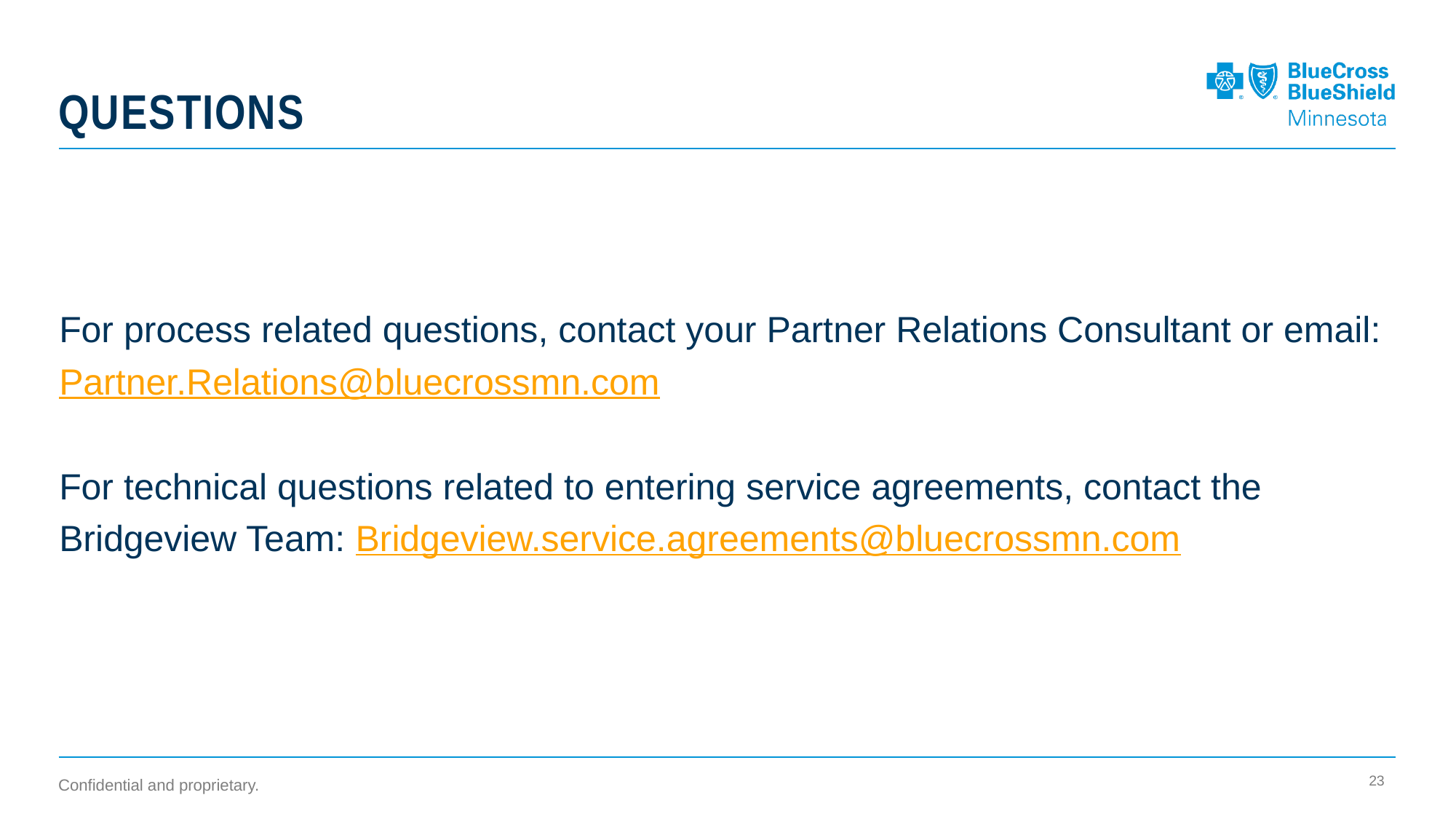

# Questions

For process related questions, contact your Partner Relations Consultant or email: Partner.Relations@bluecrossmn.com

For technical questions related to entering service agreements, contact the Bridgeview Team: Bridgeview.service.agreements@bluecrossmn.com

23